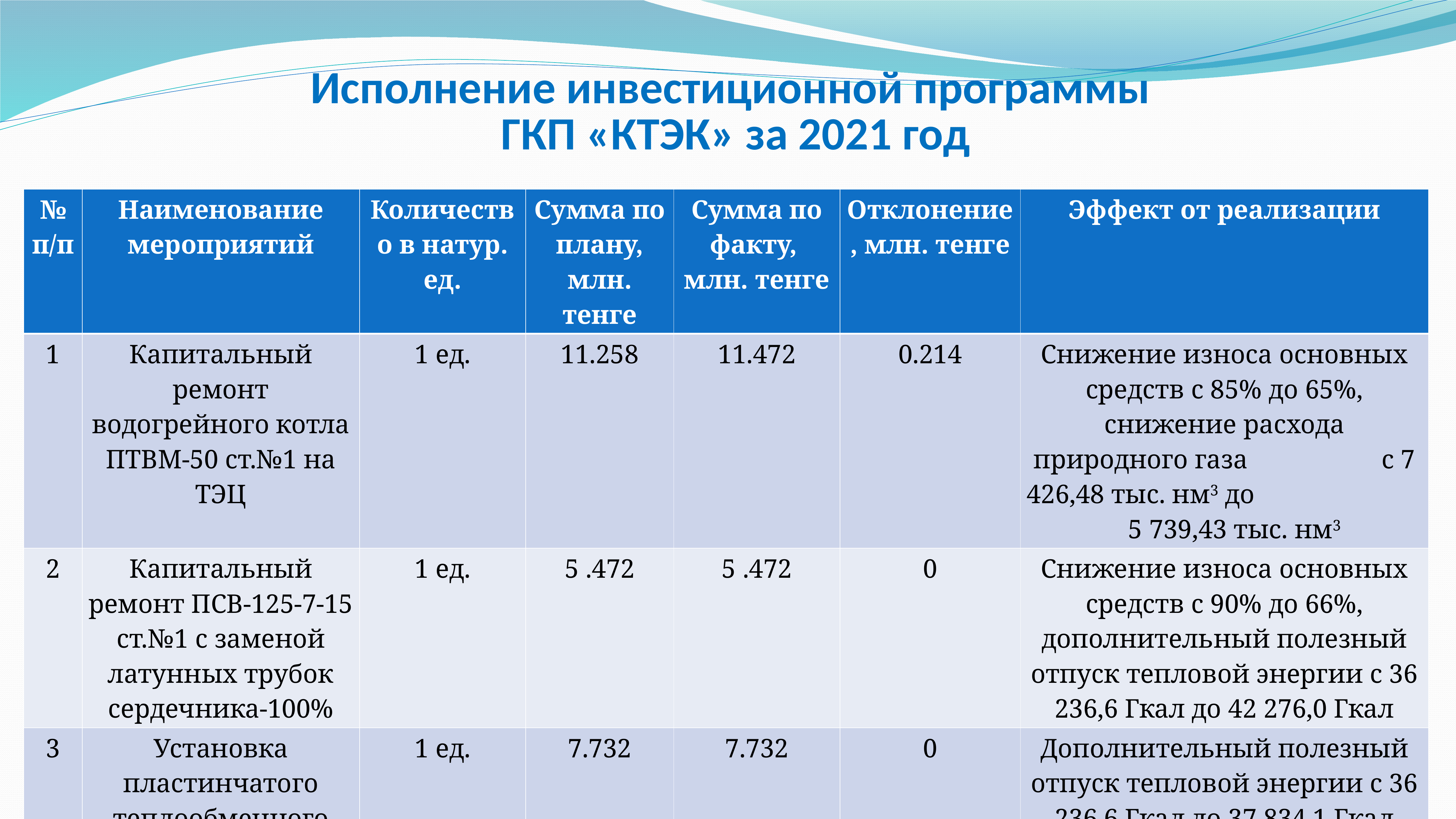

Исполнение инвестиционной программы
ГКП «КТЭК» за 2021 год
| № п/п | Наименование мероприятий | Количество в натур. ед. | Сумма по плану, млн. тенге | Сумма по факту, млн. тенге | Отклонение, млн. тенге | Эффект от реализации |
| --- | --- | --- | --- | --- | --- | --- |
| 1 | Капитальный ремонт водогрейного котла ПТВМ-50 ст.№1 на ТЭЦ | 1 ед. | 11.258 | 11.472 | 0.214 | Снижение износа основных средств с 85% до 65%, снижение расхода природного газа с 7 426,48 тыс. нм3 до 5 739,43 тыс. нм3 |
| 2 | Капитальный ремонт ПСВ-125-7-15 ст.№1 с заменой латунных трубок сердечника-100% | 1 ед. | 5 .472 | 5 .472 | 0 | Снижение износа основных средств с 90% до 66%, дополнительный полезный отпуск тепловой энергии с 36 236,6 Гкал до 42 276,0 Гкал |
| 3 | Установка пластинчатого теплообменного аппарата на ТЭЦ | 1 ед. | 7.732 | 7.732 | 0 | Дополнительный полезный отпуск тепловой энергии с 36 236,6 Гкал до 37 834,1 Гкал |